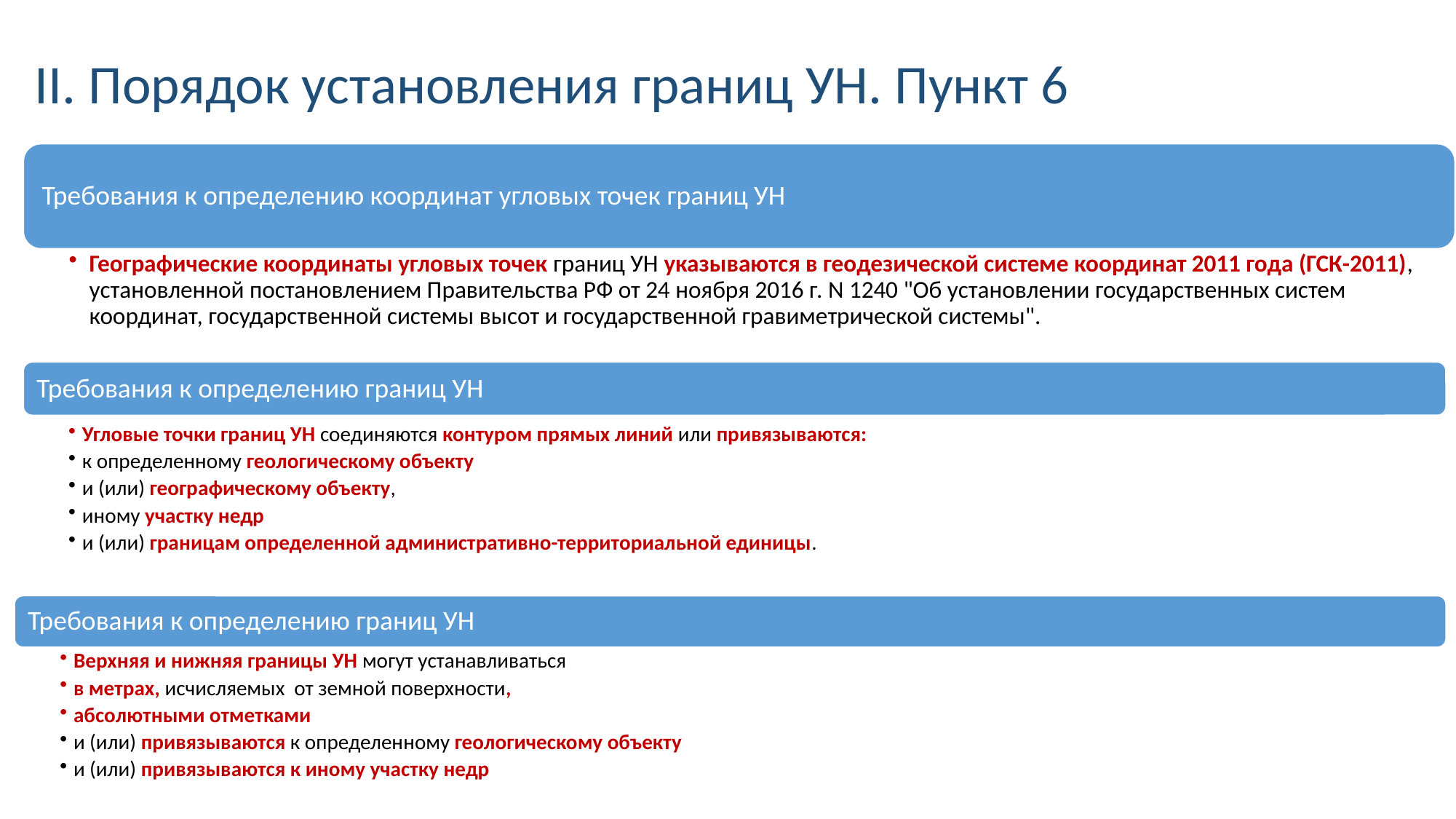

# II. Порядок установления границ УН. Пункт 6
Требования к определению координат угловых точек границ УН
Географические координаты угловых точек границ УН указываются в геодезической системе координат 2011 года (ГСК-2011), установленной постановлением Правительства РФ от 24 ноября 2016 г. N 1240 "Об установлении государственных систем координат, государственной системы высот и государственной гравиметрической системы".
Требования к определению границ УН
Угловые точки границ УН соединяются контуром прямых линий или привязываются:
к определенному геологическому объекту
и (или) географическому объекту,
иному участку недр
и (или) границам определенной административно-территориальной единицы.
Требования к определению границ УН
Верхняя и нижняя границы УН могут устанавливаться
в метрах, исчисляемых  от земной поверхности,
абсолютными отметками
и (или) привязываются к определенному геологическому объекту
и (или) привязываются к иному участку недр
В описании границ УН, полностью или частично расположенных во внутренних морских водах, территориальном море, на континентальном шельфе Российской Федерации, в исключительной экономической зоне Российской Федерации, в Черном море, в пределах которых Российская Федерация осуществляет суверенитет, суверенные права или юрисдикцию в связи с принятием в Российскую Федерацию Республики Крым и образованием в составе Российской Федерации новых субъектов - Республики Крым и города федерального значения Севастополя, в пределах российского сектора Каспийского моря, указываются площадь морского дна с географическими координатами ее границ и глубина недр.